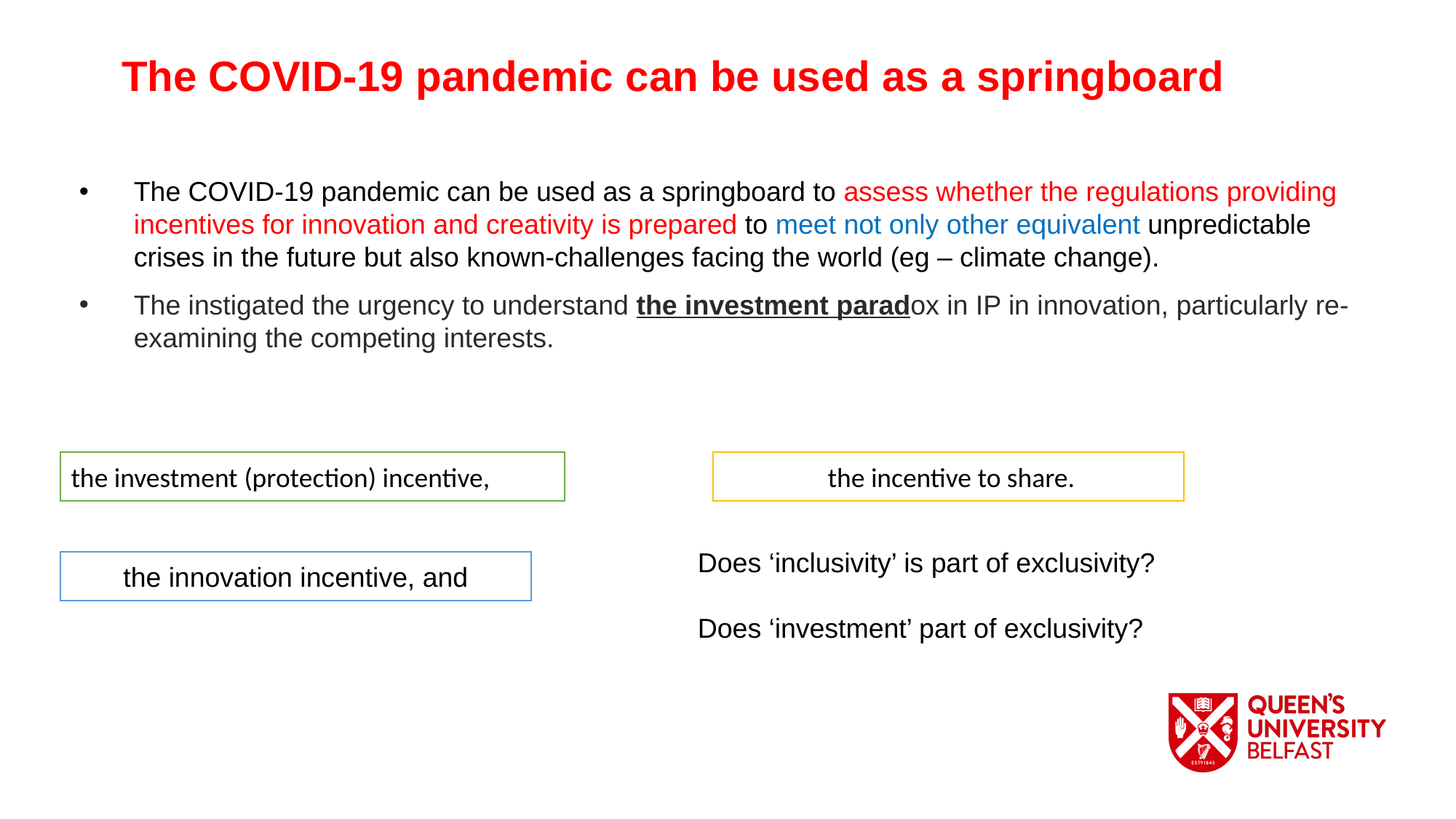

The COVID-19 pandemic can be used as a springboard

The COVID-19 pandemic can be used as a springboard to assess whether the regulations providing incentives for innovation and creativity is prepared to meet not only other equivalent unpredictable crises in the future but also known-challenges facing the world (eg – climate change).
The instigated the urgency to understand the investment paradox in IP in innovation, particularly re-examining the competing interests.
the investment (protection) incentive,
 the incentive to share.
Does ‘inclusivity’ is part of exclusivity?

Does ‘investment’ part of exclusivity?

 the innovation incentive, and